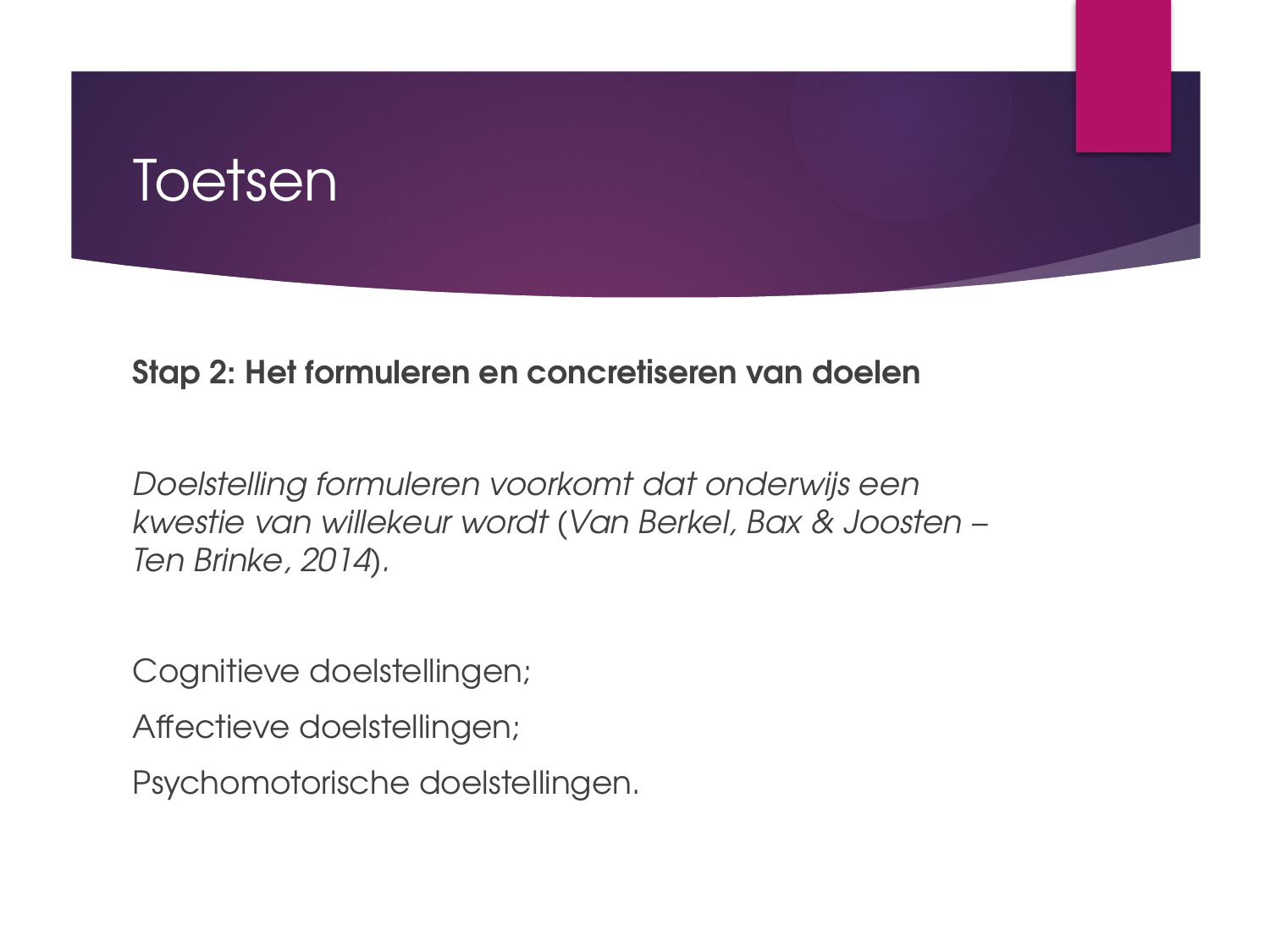

# Toetsen
Stap 2: Het formuleren en concretiseren van doelen

Doelstelling formuleren voorkomt dat onderwijs een kwestie van willekeur wordt (Van Berkel, Bax & Joosten – Ten Brinke, 2014).

Cognitieve doelstellingen;
Affectieve doelstellingen;
Psychomotorische doelstellingen.